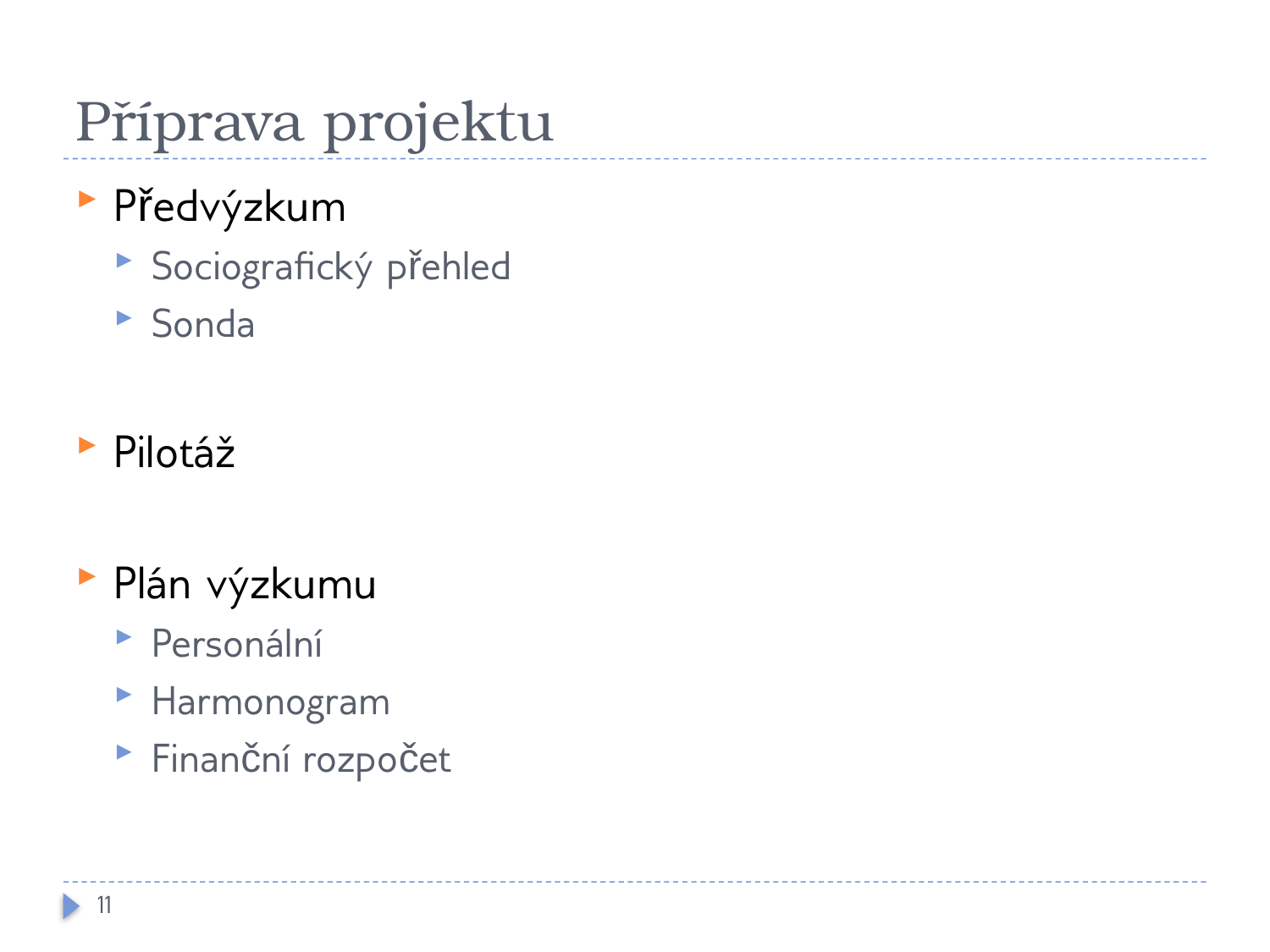

# Příprava projektu
Předvýzkum
Sociografický přehled
Sonda

Pilotáž

Plán výzkumu
Personální
Harmonogram
Finanční rozpočet
11